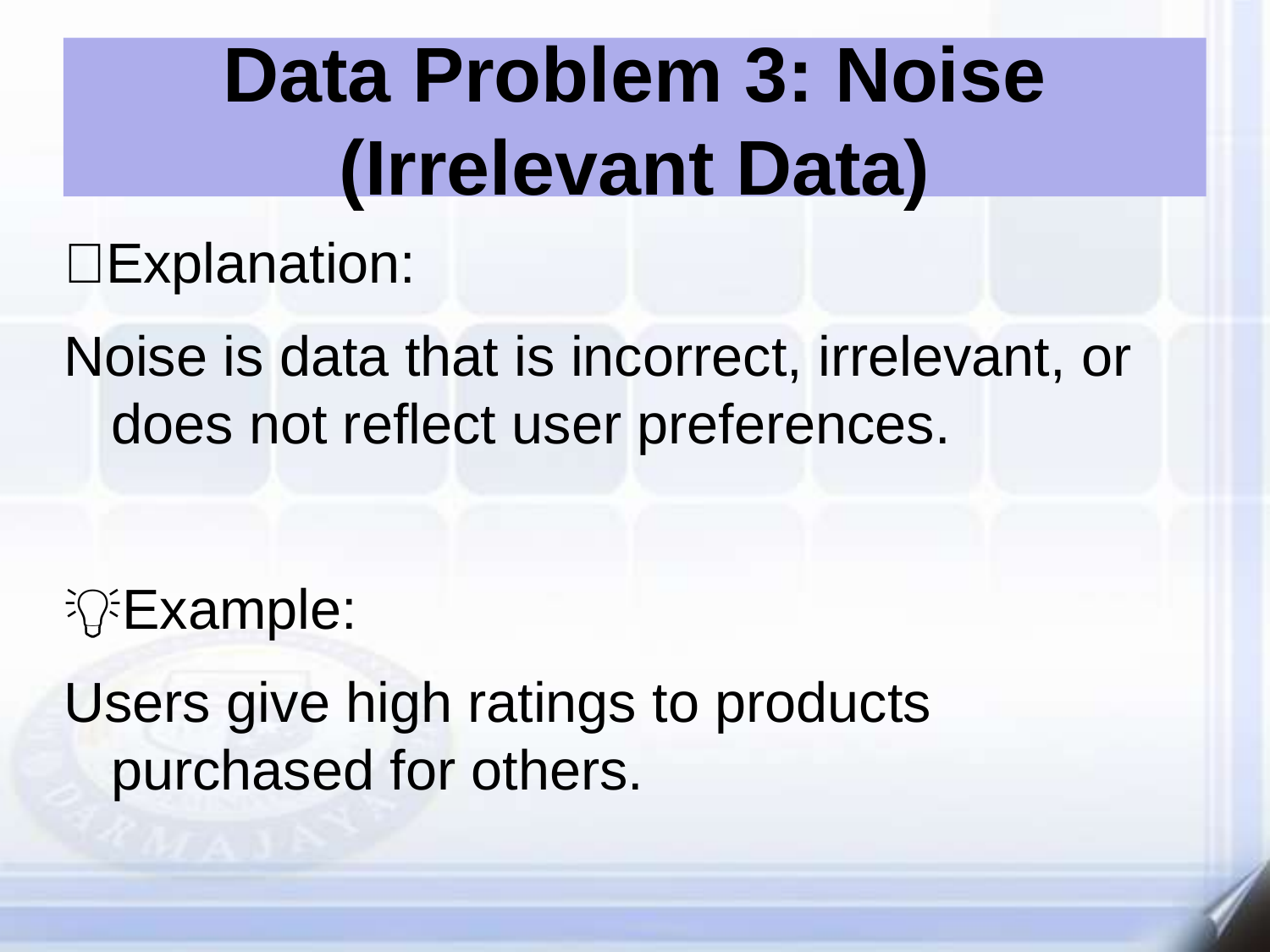

Data Problem 3: Noise (Irrelevant Data)
🧩Explanation:
Noise is data that is incorrect, irrelevant, or does not reflect user preferences.

💡Example:
Users give high ratings to products purchased for others.